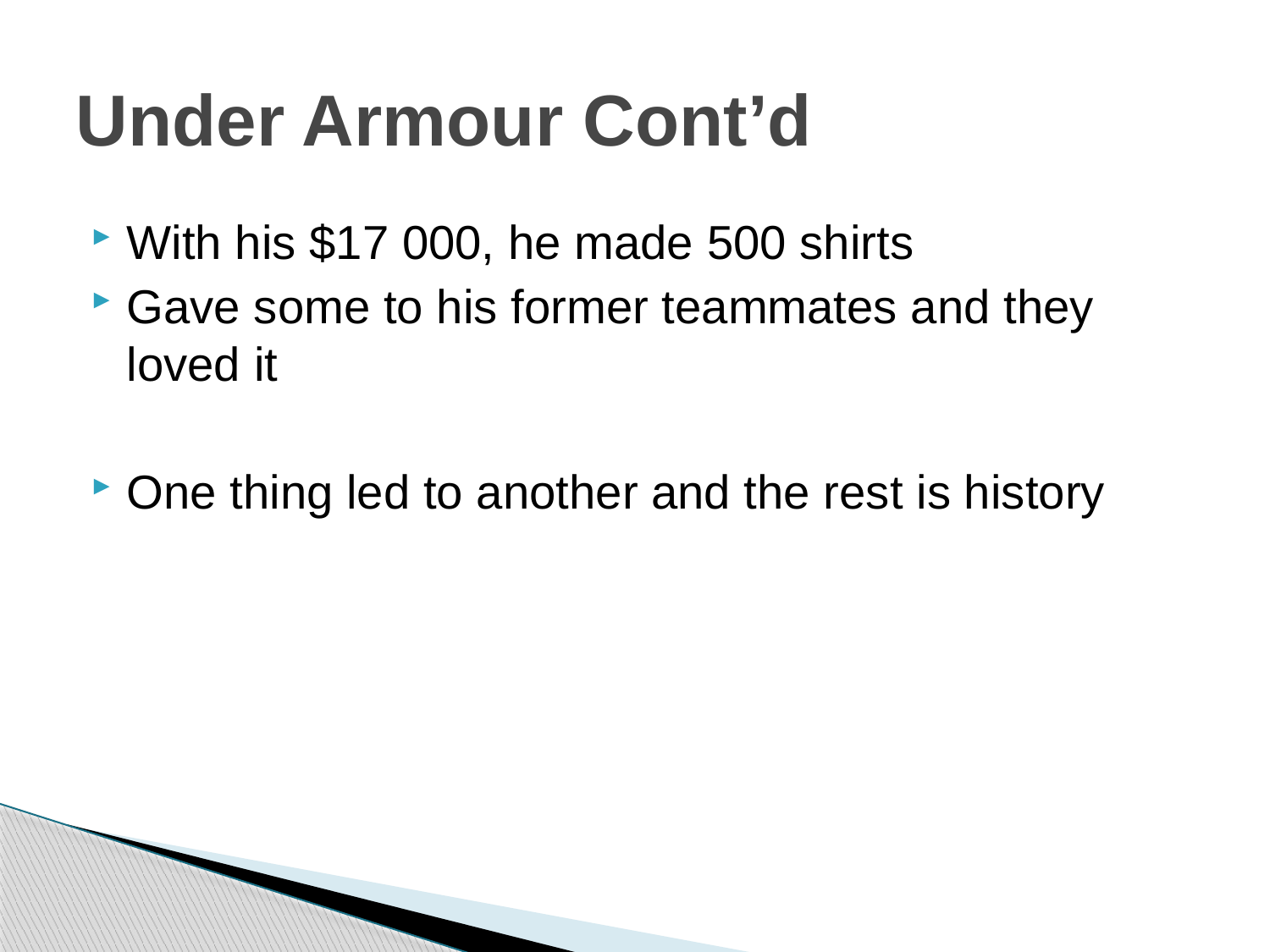

# Under Armour Cont’d
With his $17 000, he made 500 shirts
Gave some to his former teammates and they loved it

One thing led to another and the rest is history